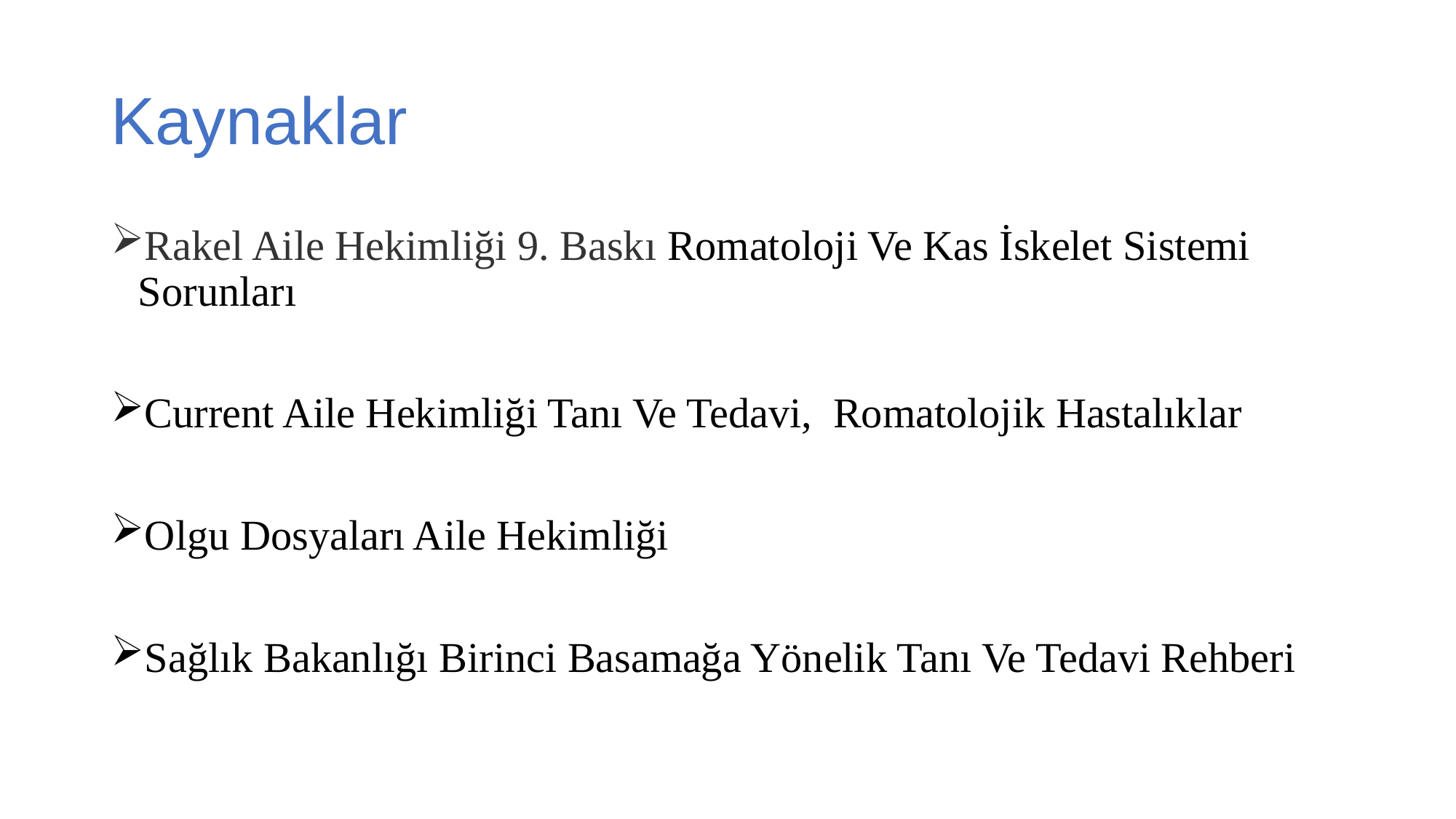

# Kaynaklar
Rakel Aile Hekimliği 9. Baskı Romatoloji Ve Kas İskelet Sistemi Sorunları

Current Aile Hekimliği Tanı Ve Tedavi,  Romatolojik Hastalıklar

Olgu Dosyaları Aile Hekimliği

Sağlık Bakanlığı Birinci Basamağa Yönelik Tanı Ve Tedavi Rehberi